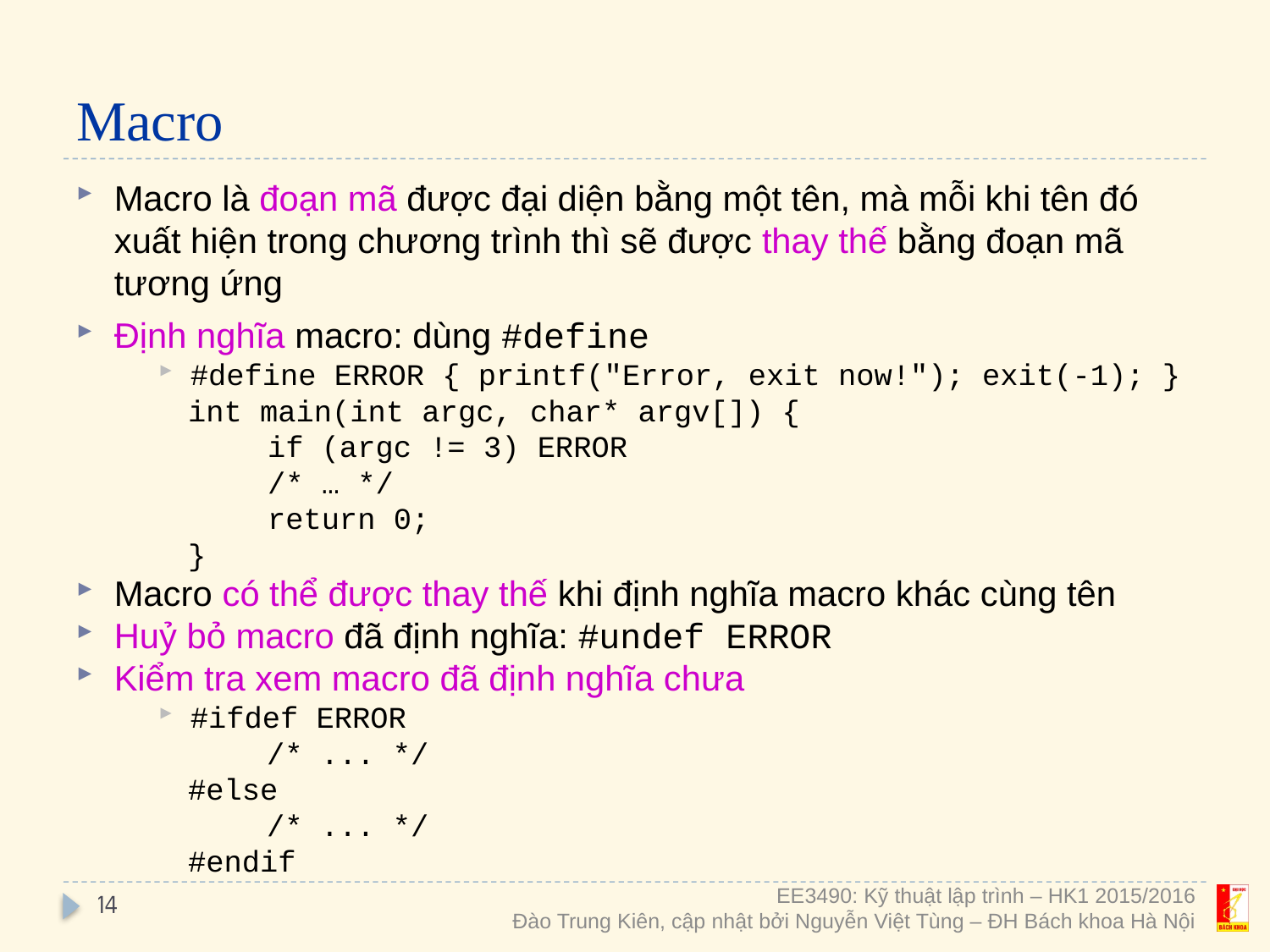

# Macro
Macro là đoạn mã được đại diện bằng một tên, mà mỗi khi tên đó xuất hiện trong chương trình thì sẽ được thay thế bằng đoạn mã tương ứng
Định nghĩa macro: dùng #define
#define ERROR { printf("Error, exit now!"); exit(-1); }
int main(int argc, char* argv[]) {
if (argc != 3) ERROR
/* … */
return 0;
}
Macro có thể được thay thế khi định nghĩa macro khác cùng tên
Huỷ bỏ macro đã định nghĩa: #undef ERROR
Kiểm tra xem macro đã định nghĩa chưa
#ifdef ERROR
/* ... */
#else
/* ... */
#endif
14
EE3490: Kỹ thuật lập trình – HK1 2015/2016
Đào Trung Kiên, cập nhật bởi Nguyễn Việt Tùng – ĐH Bách khoa Hà Nội